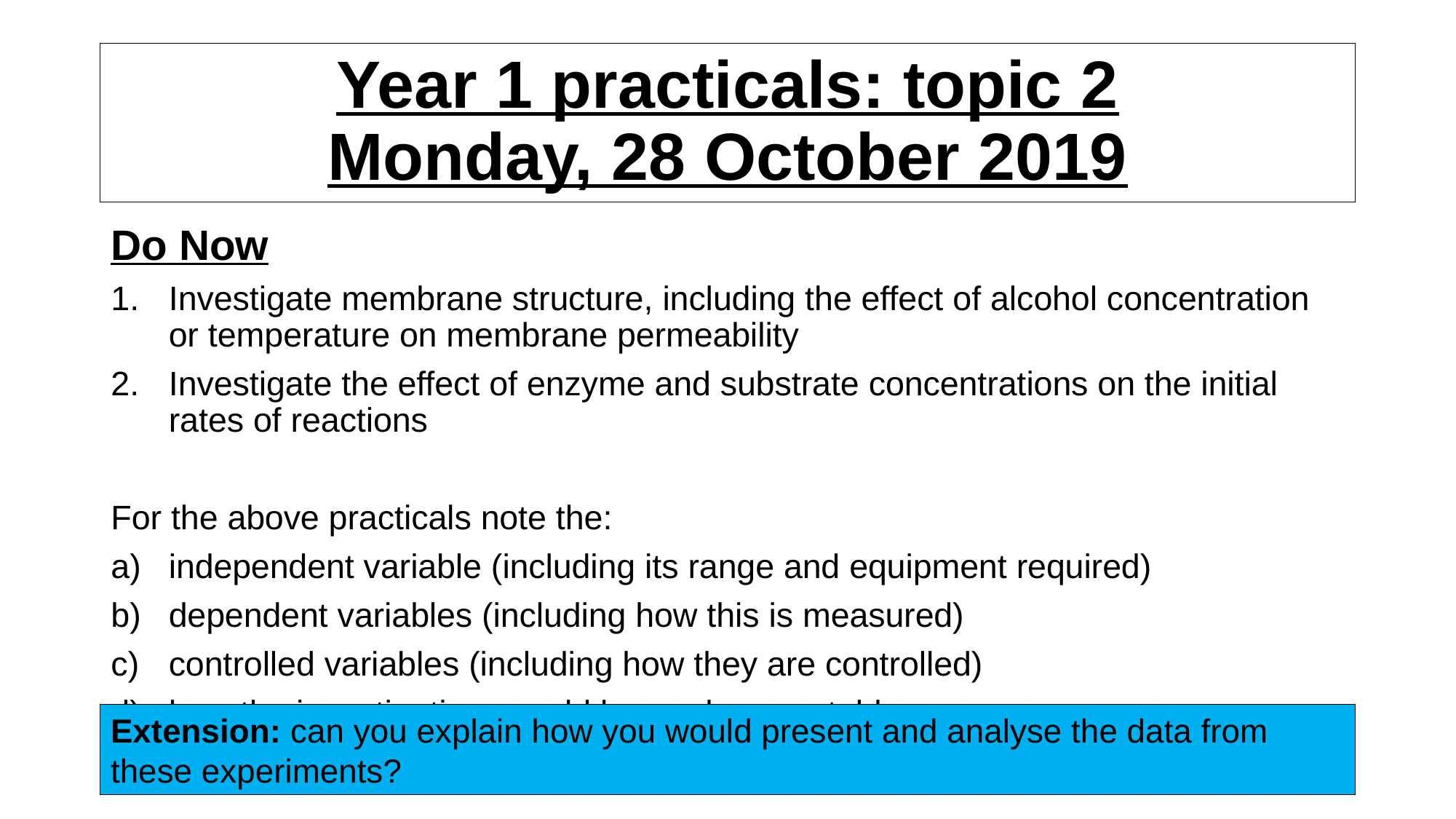

# Year 1 practicals: topic 2 Monday, 28 October 2019
Do Now
Investigate membrane structure, including the effect of alcohol concentration or temperature on membrane permeability
Investigate the effect of enzyme and substrate concentrations on the initial rates of reactions

For the above practicals note the:
independent variable (including its range and equipment required)
dependent variables (including how this is measured)
controlled variables (including how they are controlled)
how the investigations could be made repeatable

Extension: can you explain how you would present and analyse the data from these experiments?